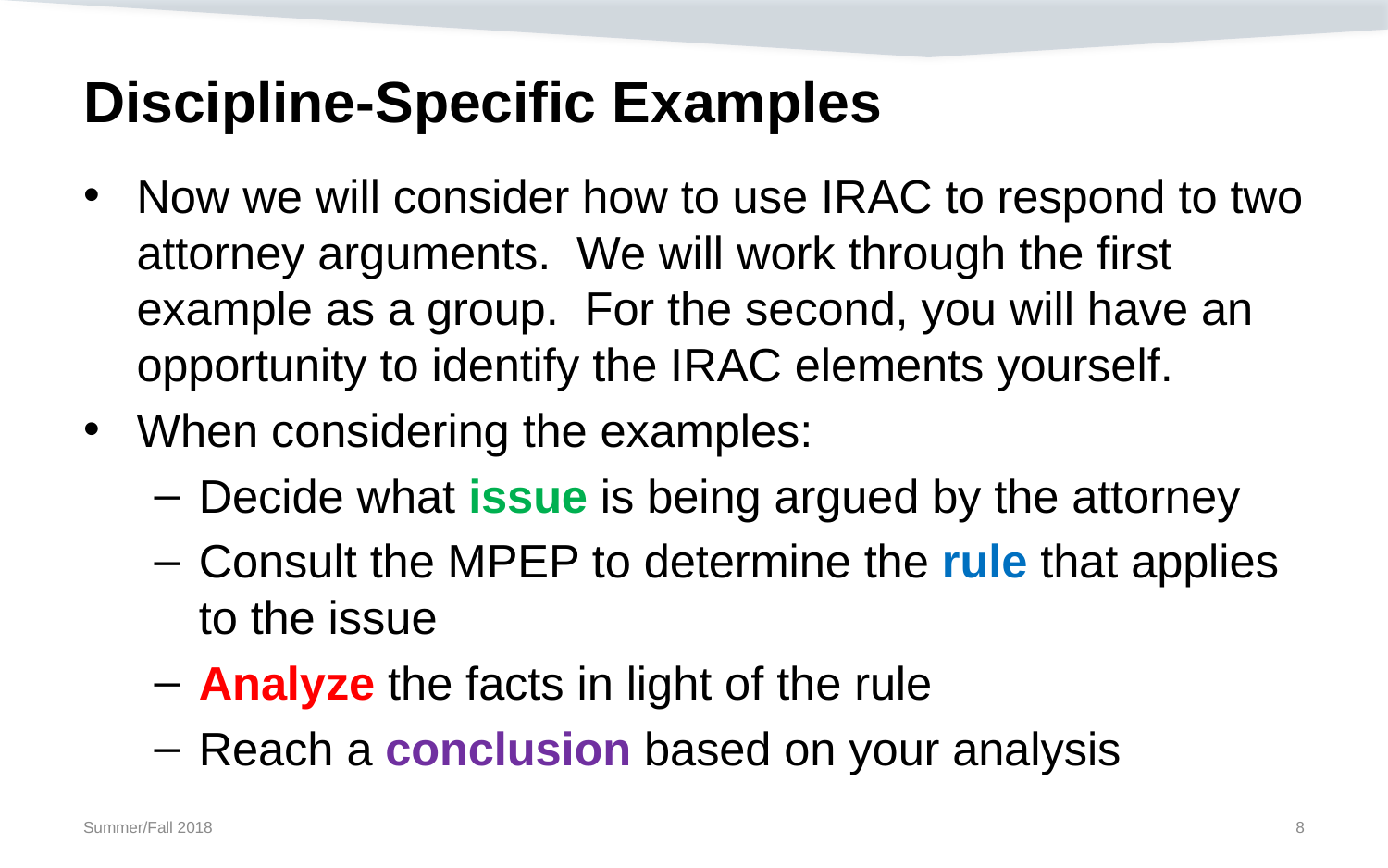

# Discipline-Specific Examples
Now we will consider how to use IRAC to respond to two attorney arguments.  We will work through the first example as a group.  For the second, you will have an opportunity to identify the IRAC elements yourself.
When considering the examples:
Decide what issue is being argued by the attorney
Consult the MPEP to determine the rule that applies to the issue
Analyze the facts in light of the rule
Reach a conclusion based on your analysis

Summer/Fall 2018
8